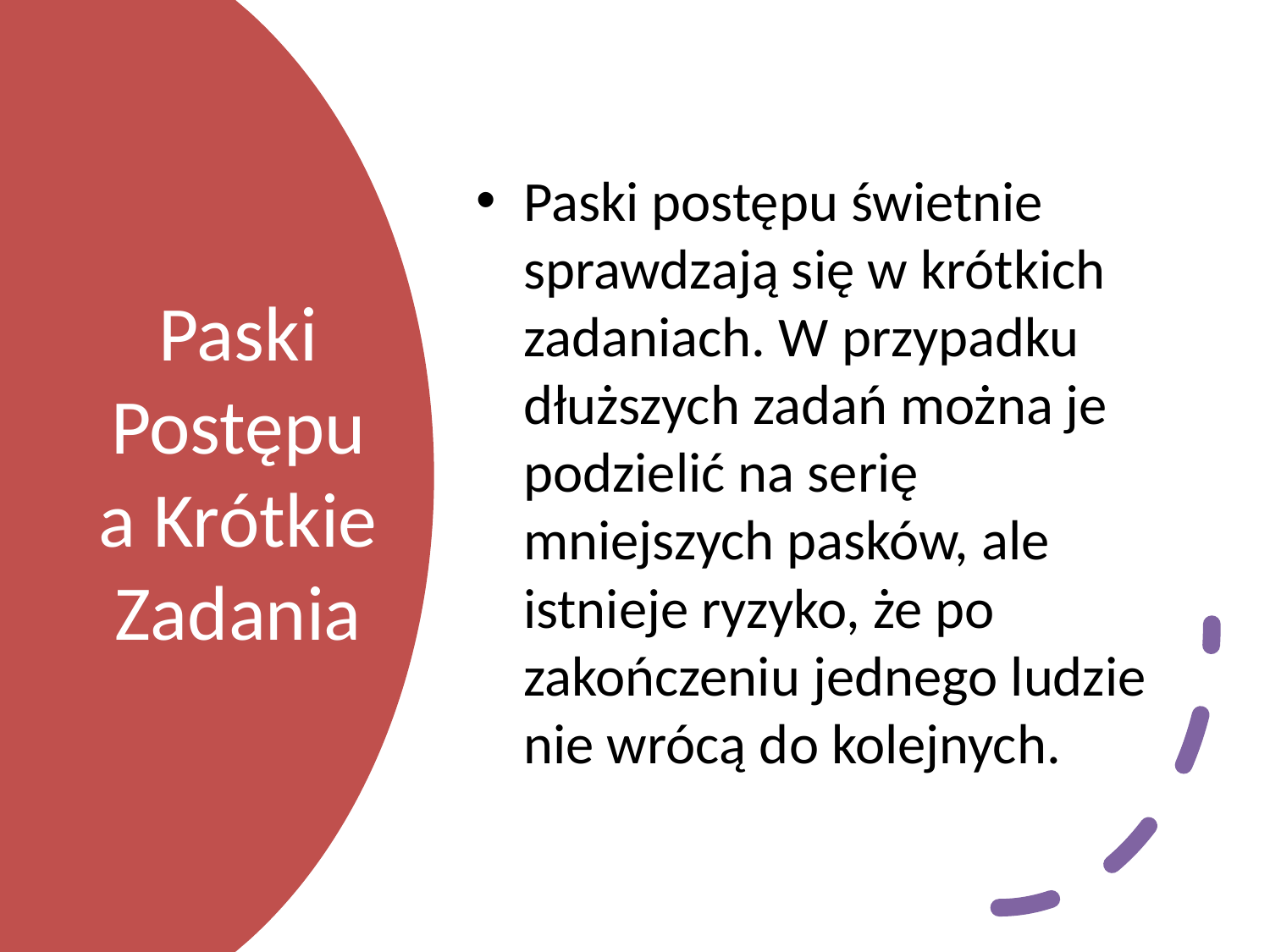

Paski postępu świetnie sprawdzają się w krótkich zadaniach. W przypadku dłuższych zadań można je podzielić na serię mniejszych pasków, ale istnieje ryzyko, że po zakończeniu jednego ludzie nie wrócą do kolejnych.
# Paski Postępu a Krótkie Zadania

77